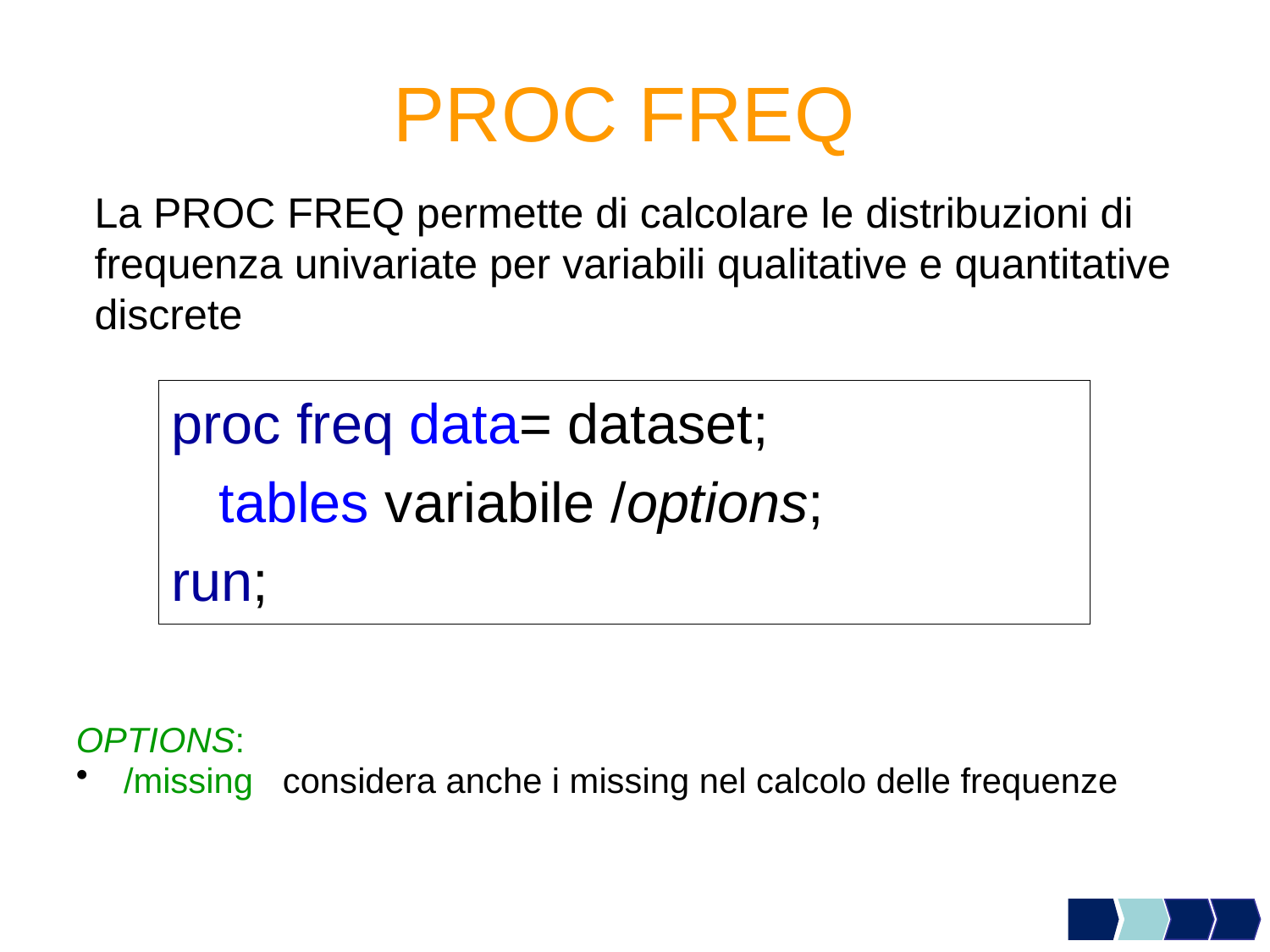

# PROC FREQ
La PROC FREQ permette di calcolare le distribuzioni di frequenza univariate per variabili qualitative e quantitative discrete
proc freq data= dataset;
	tables variabile /options;
run;
OPTIONS:
/missing   considera anche i missing nel calcolo delle frequenze